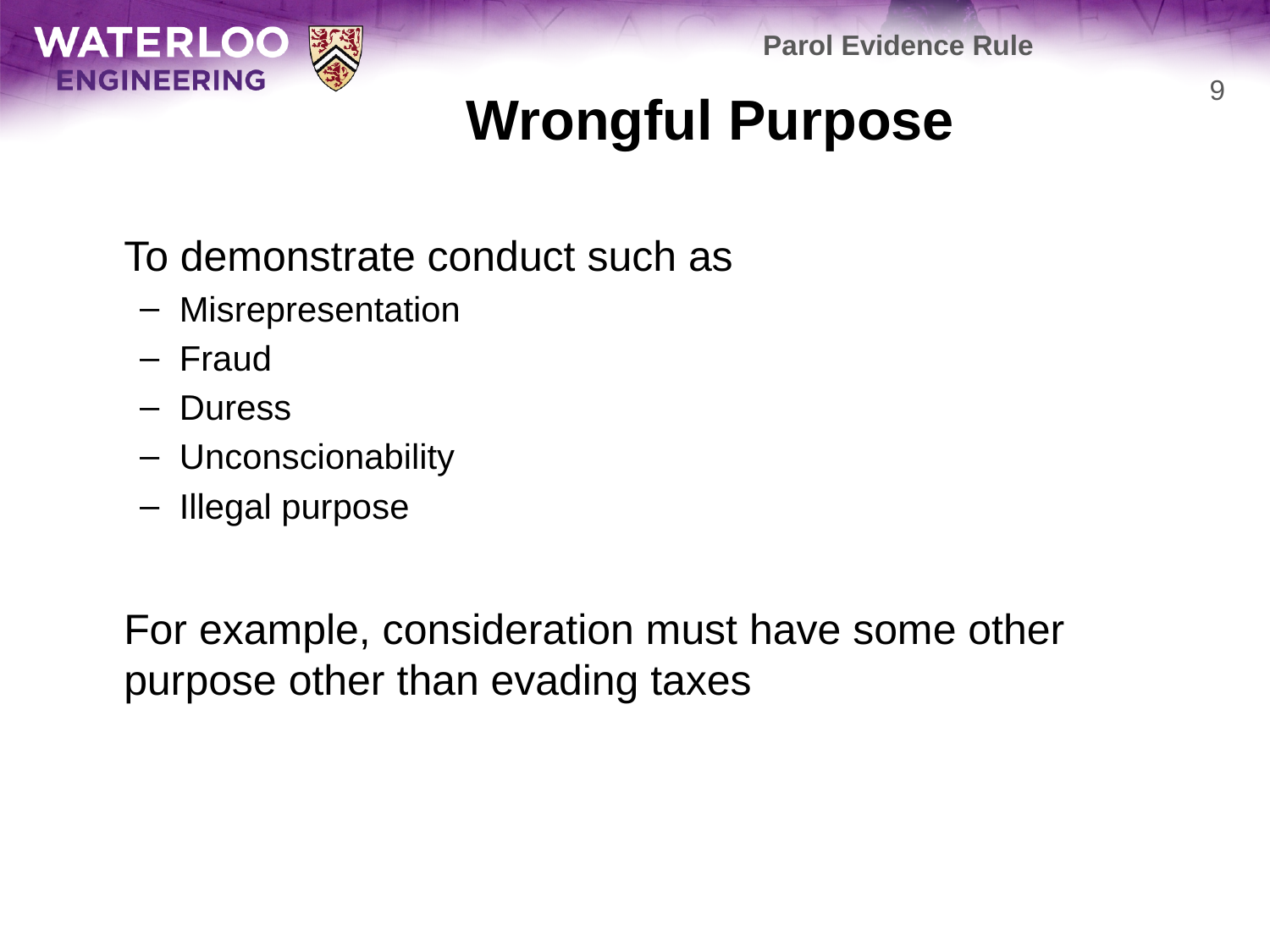

Parol Evidence Rule
# Wrongful Purpose
9
	To demonstrate conduct such as
Misrepresentation
Fraud
Duress
Unconscionability
Illegal purpose

	For example, consideration must have some other purpose other than evading taxes